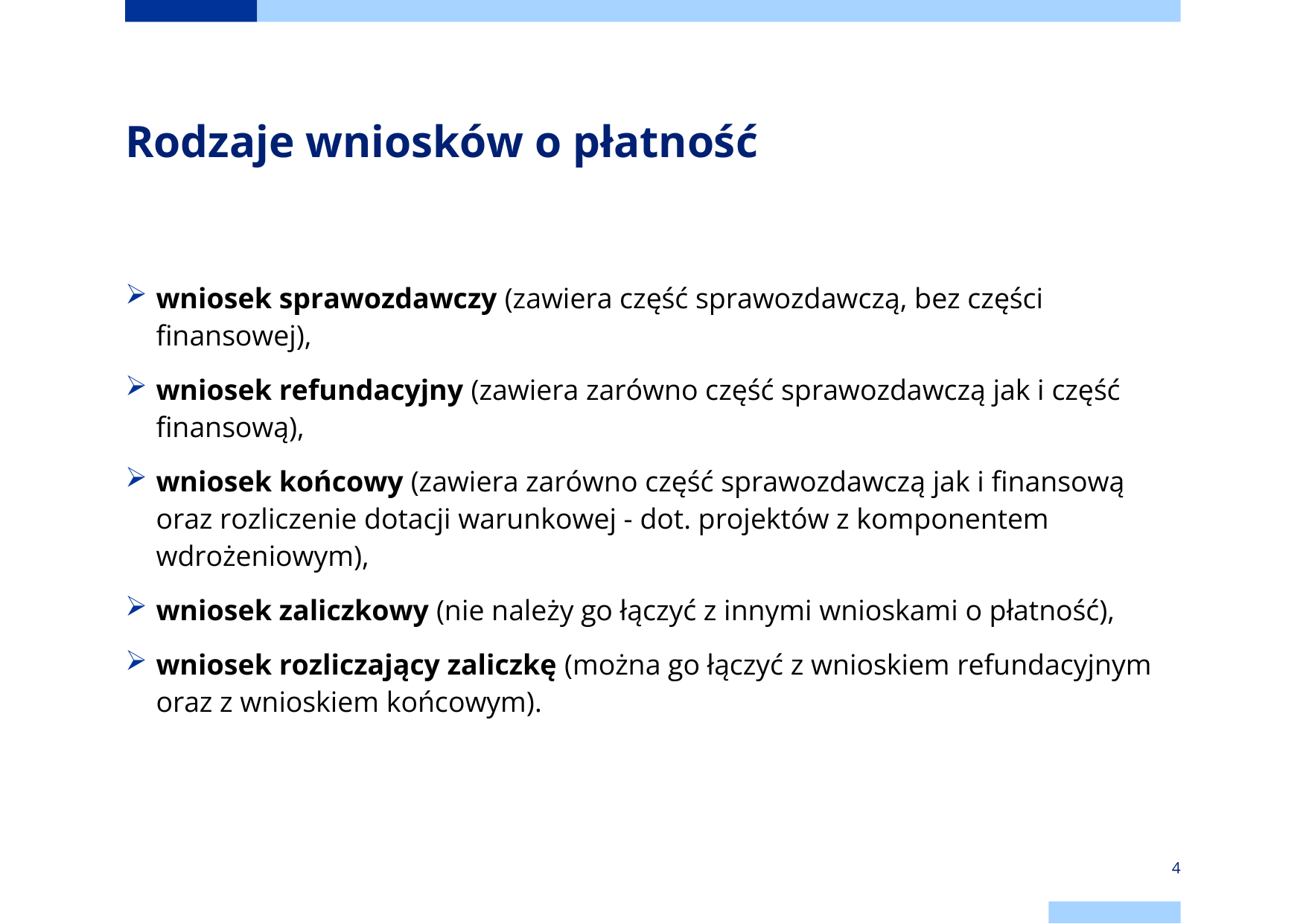

# Rodzaje wniosków o płatność
wniosek sprawozdawczy (zawiera część sprawozdawczą, bez części finansowej),
wniosek refundacyjny (zawiera zarówno część sprawozdawczą jak i część finansową),
wniosek końcowy (zawiera zarówno część sprawozdawczą jak i finansową oraz rozliczenie dotacji warunkowej - dot. projektów z komponentem wdrożeniowym),
wniosek zaliczkowy (nie należy go łączyć z innymi wnioskami o płatność),
wniosek rozliczający zaliczkę (można go łączyć z wnioskiem refundacyjnym oraz z wnioskiem końcowym).

4